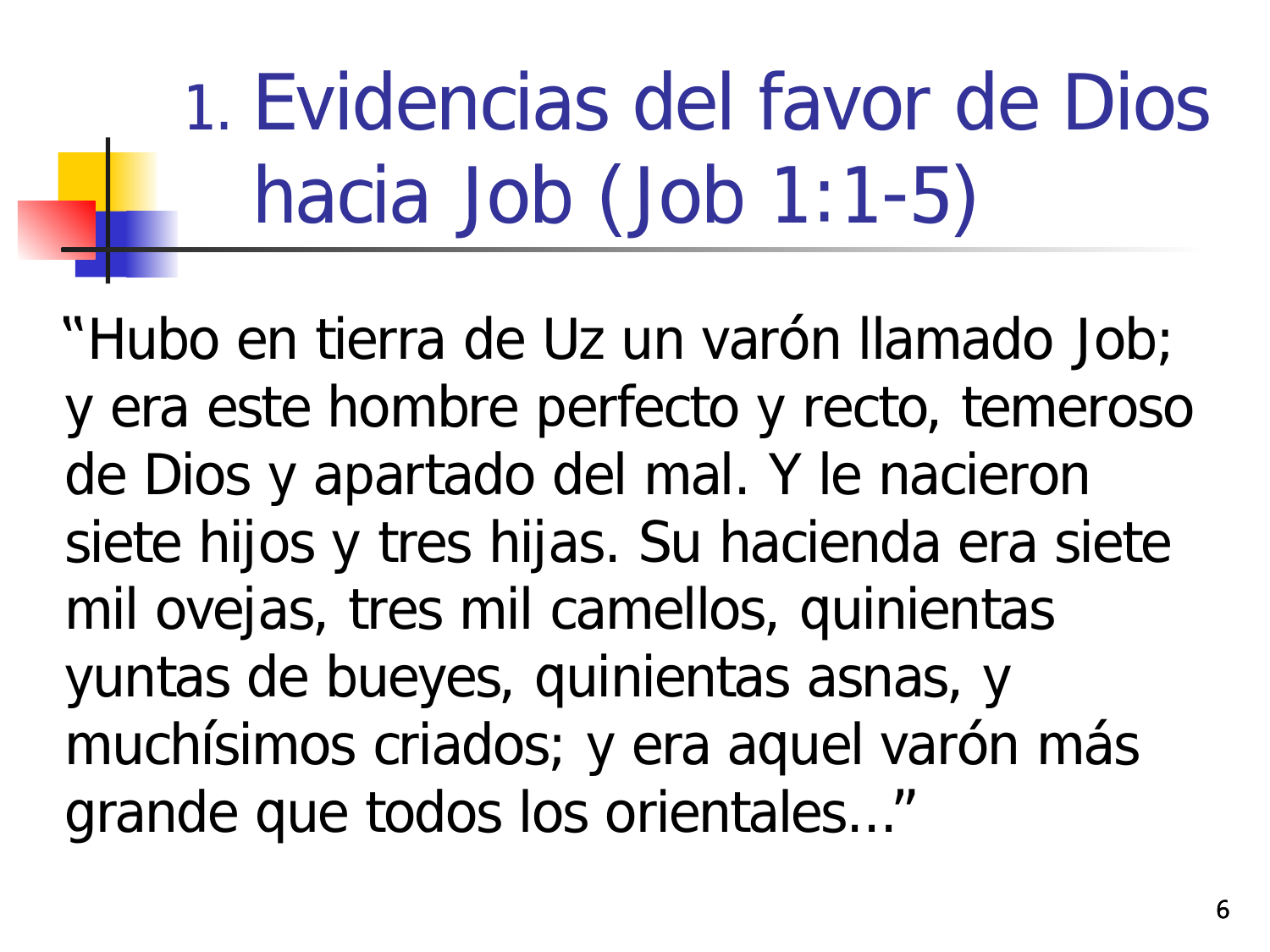

# Evidencias del favor de Dios hacia Job (Job 1:1-5)
“Hubo en tierra de Uz un varón llamado Job; y era este hombre perfecto y recto, temeroso de Dios y apartado del mal. Y le nacieron siete hijos y tres hijas. Su hacienda era siete mil ovejas, tres mil camellos, quinientas yuntas de bueyes, quinientas asnas, y muchísimos criados; y era aquel varón más grande que todos los orientales...”

6
6